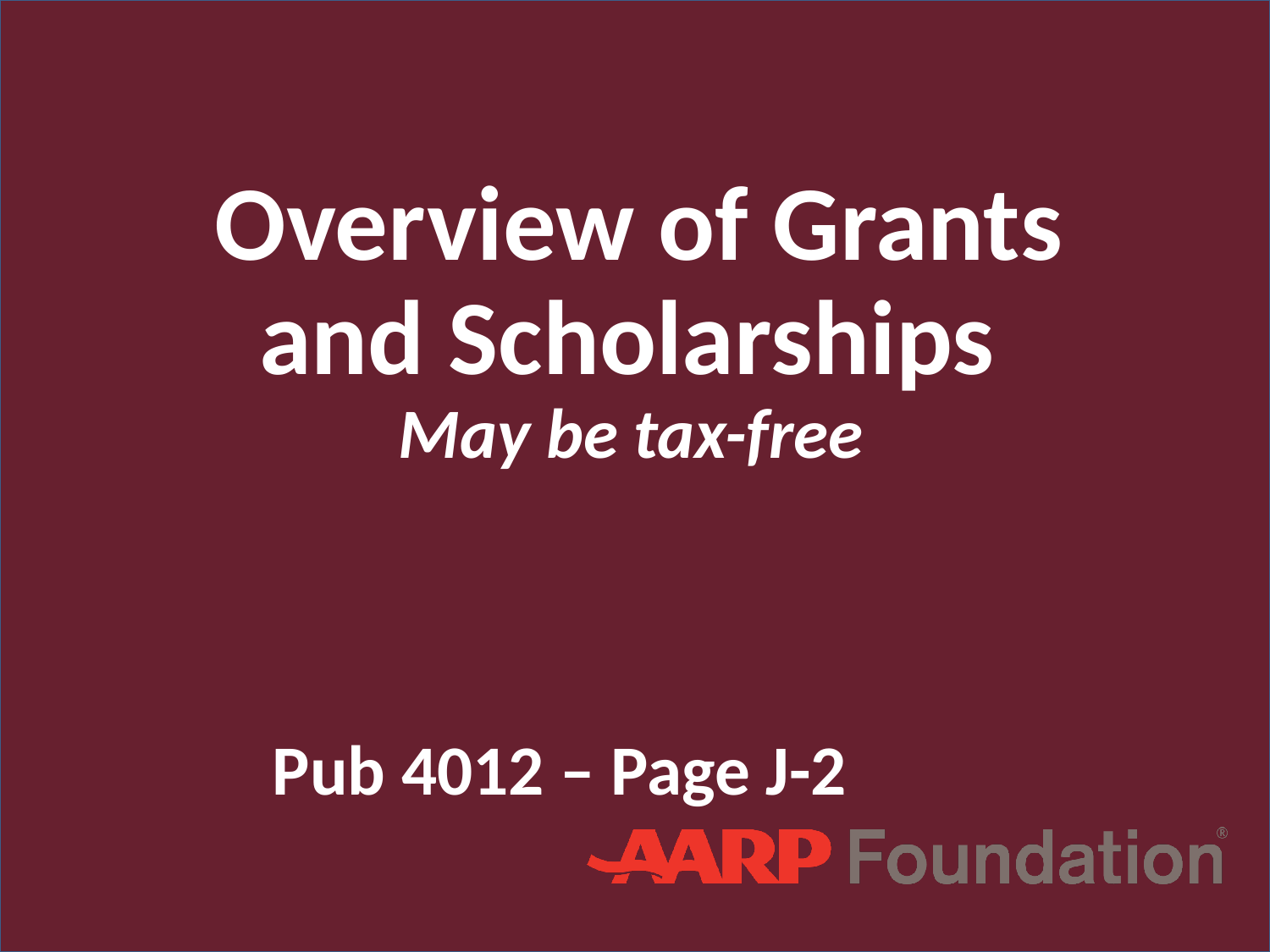

# Overview of Grants and Scholarships May be tax-free
Pub 4012 – Page J-2